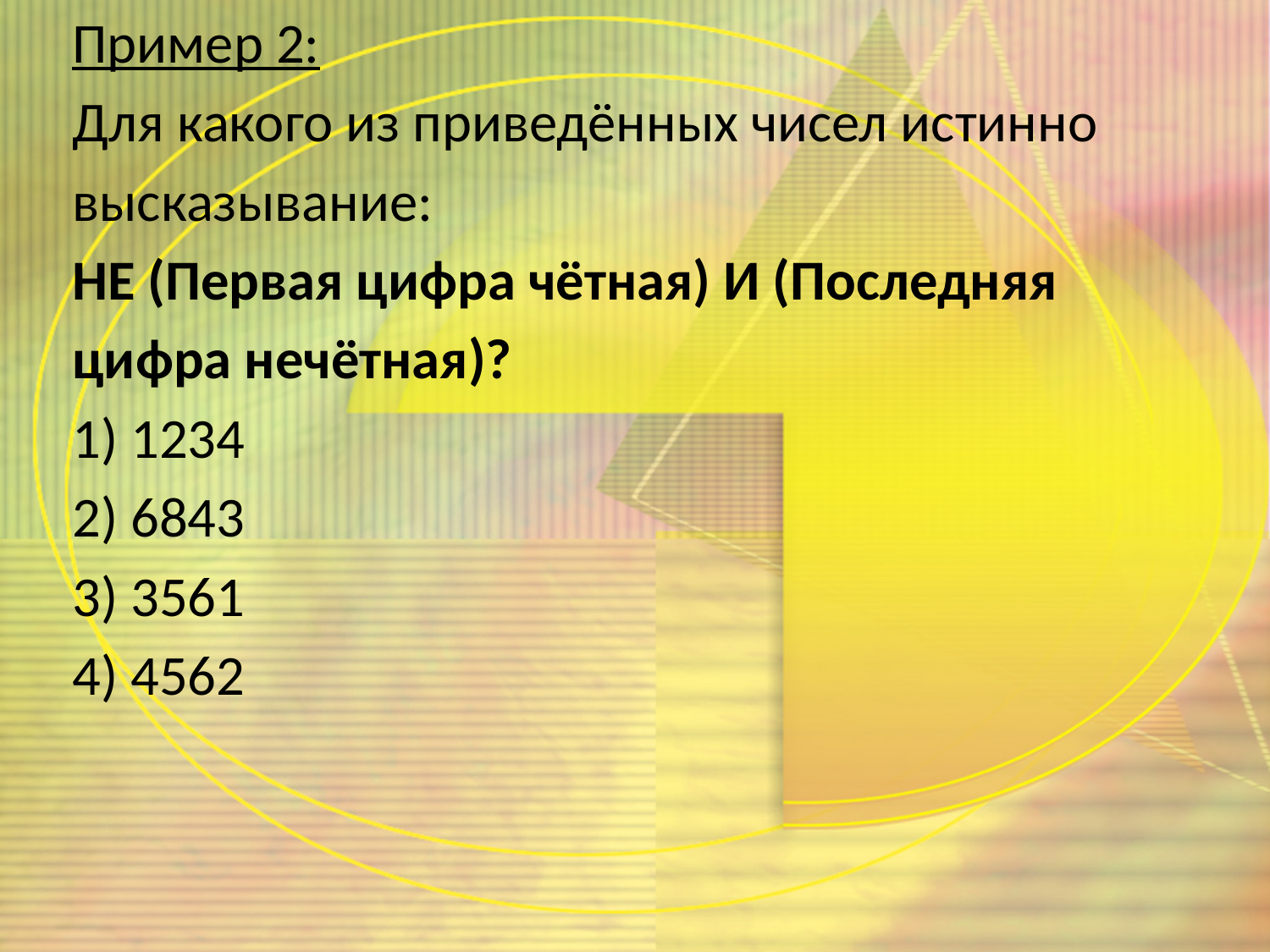

Пример 2:
Для какого из приведённых чисел истинно
высказывание:
НЕ (Первая цифра чётная) И (Последняя
цифра нечётная)?
1) 1234
2) 6843
3) 3561
4) 4562